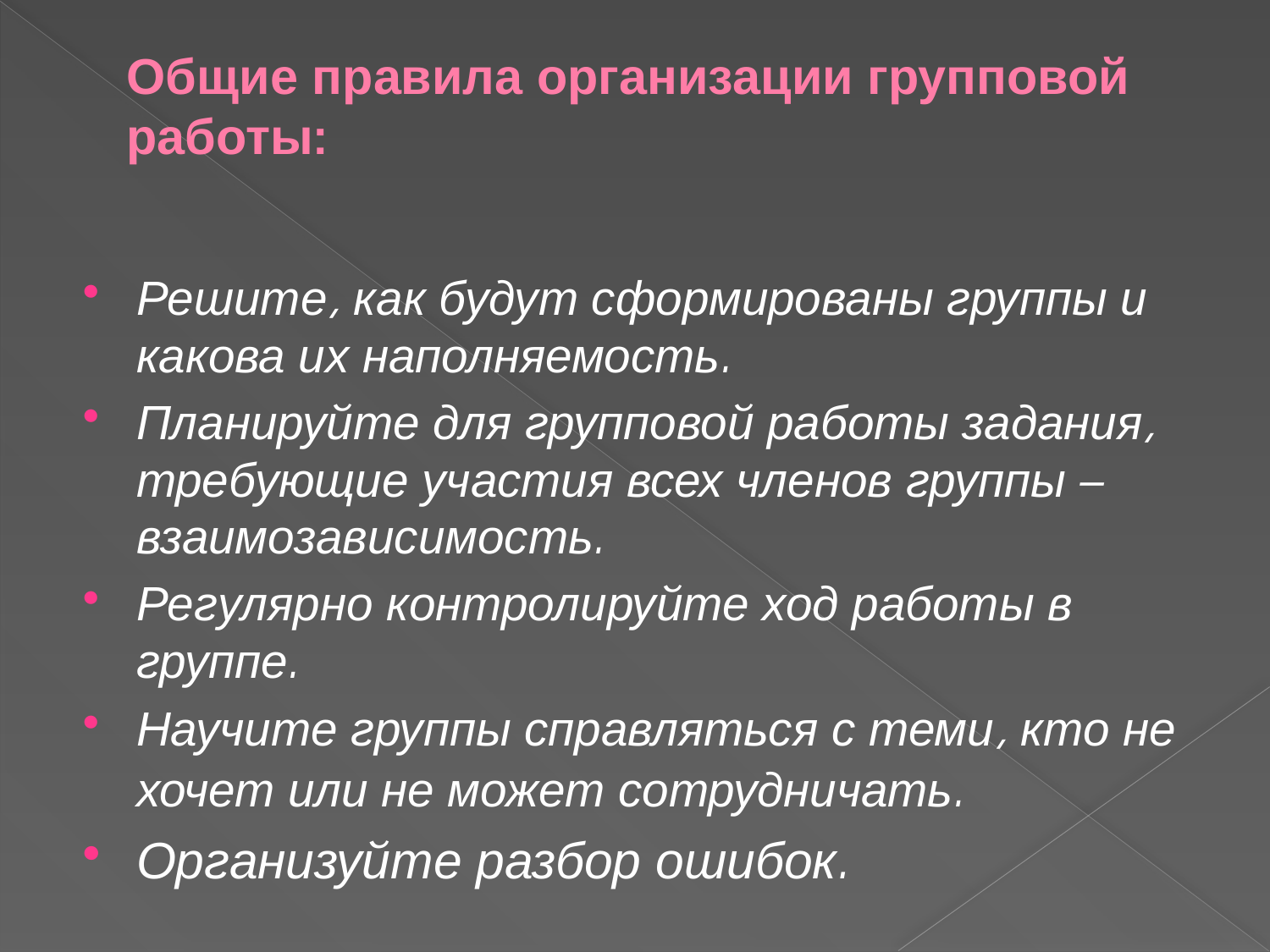

# Общие правила организации групповой работы:
Решите, как будут сформированы группы и какова их наполняемость.
Планируйте для групповой работы задания, требующие участия всех членов группы – взаимозависимость.
Регулярно контролируйте ход работы в группе.
Научите группы справляться с теми, кто не хочет или не может сотрудничать.
Организуйте разбор ошибок.